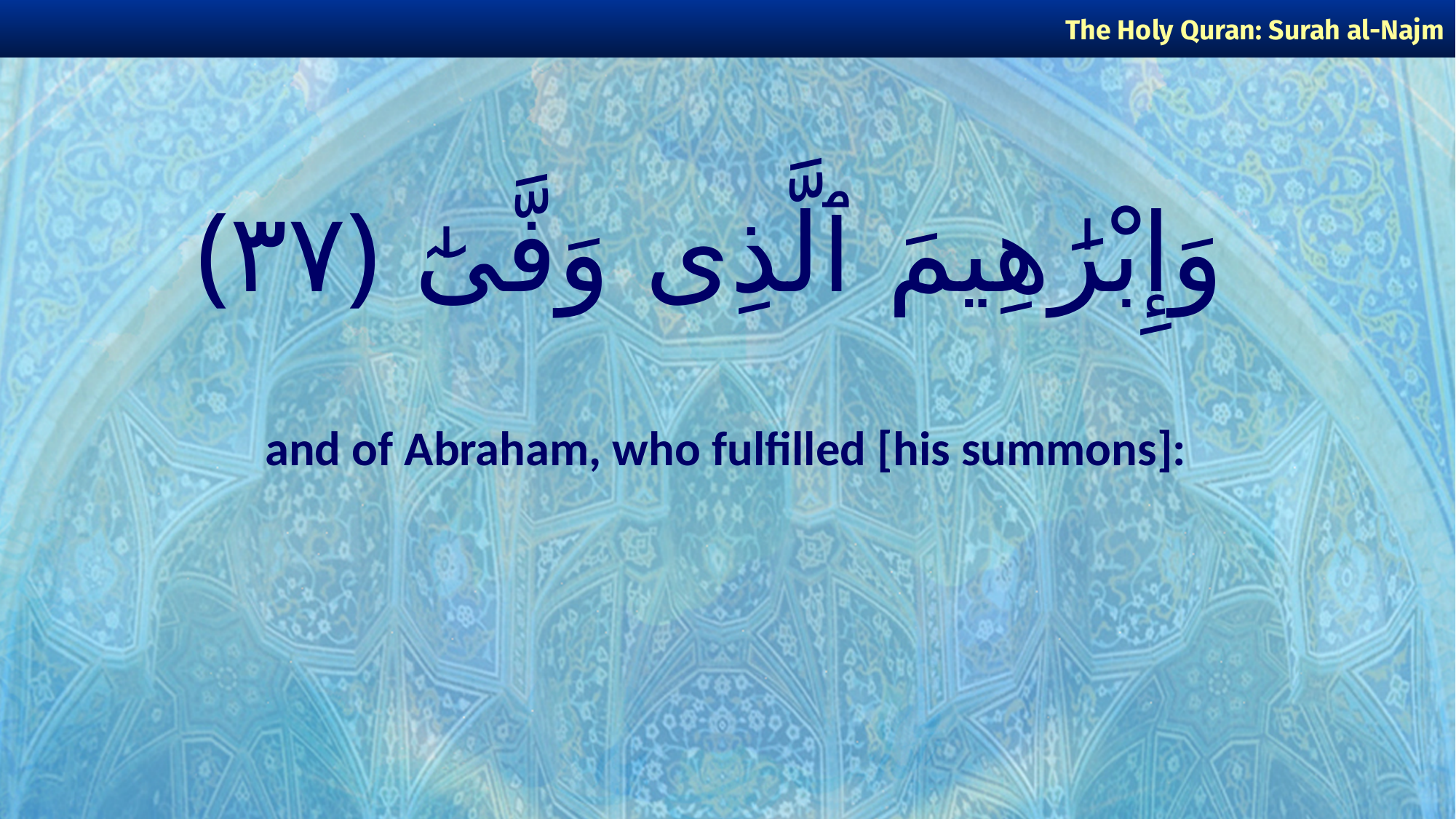

The Holy Quran: Surah al-Najm
# وَإِبْرَٰهِيمَ ٱلَّذِى وَفَّىٰٓ ﴿٣٧﴾
and of Abraham, who fulfilled [his summons]: